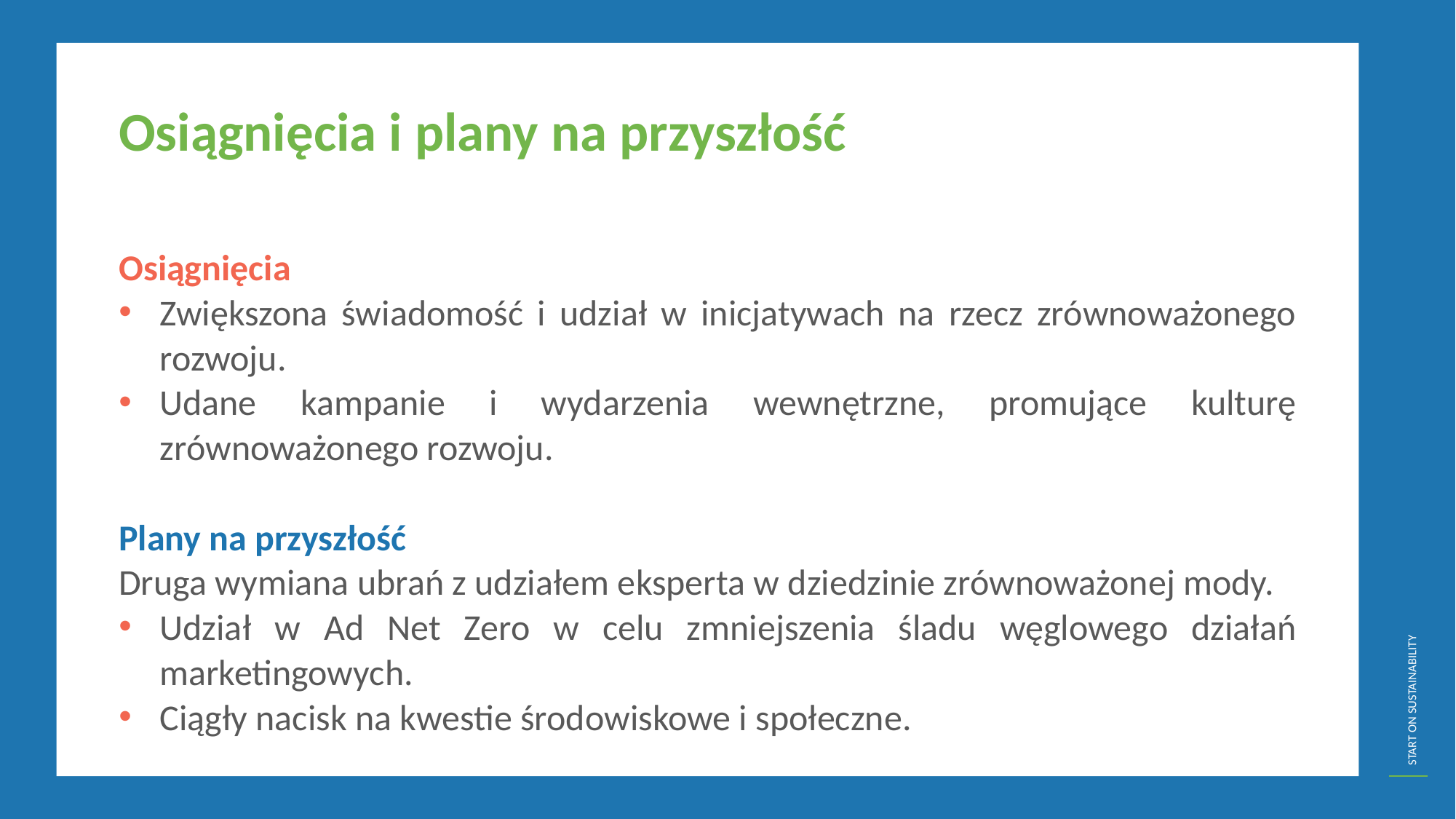

Osiągnięcia i plany na przyszłość
Osiągnięcia
Zwiększona świadomość i udział w inicjatywach na rzecz zrównoważonego rozwoju.
Udane kampanie i wydarzenia wewnętrzne, promujące kulturę zrównoważonego rozwoju.

Plany na przyszłość
Druga wymiana ubrań z udziałem eksperta w dziedzinie zrównoważonej mody.
Udział w Ad Net Zero w celu zmniejszenia śladu węglowego działań marketingowych.
Ciągły nacisk na kwestie środowiskowe i społeczne.